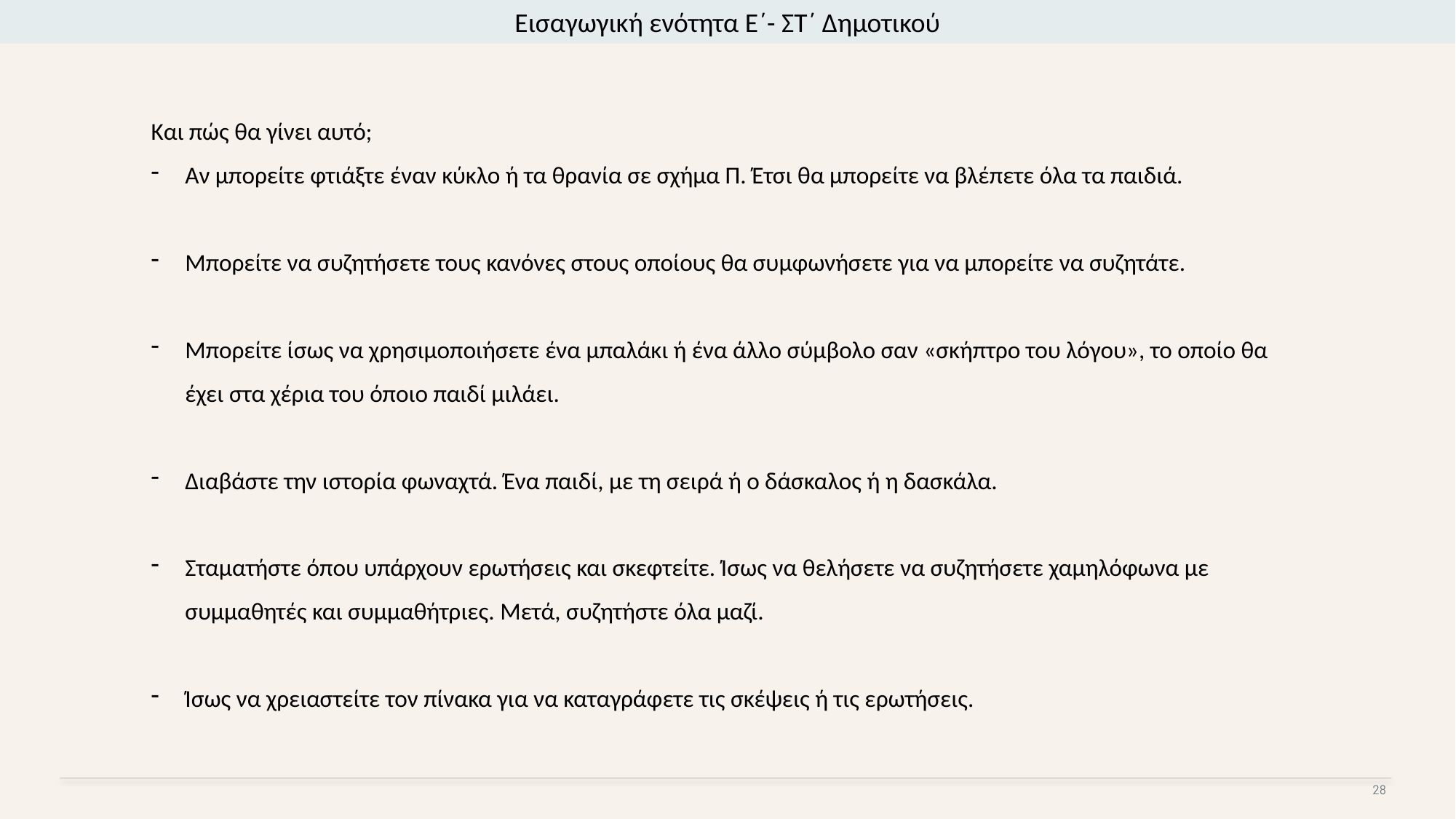

Εισαγωγική ενότητα Ε΄- ΣΤ΄ Δημοτικού
Και πώς θα γίνει αυτό;
Αν μπορείτε φτιάξτε έναν κύκλο ή τα θρανία σε σχήμα Π. Έτσι θα μπορείτε να βλέπετε όλα τα παιδιά.

Μπορείτε να συζητήσετε τους κανόνες στους οποίους θα συμφωνήσετε για να μπορείτε να συζητάτε.

Μπορείτε ίσως να χρησιμοποιήσετε ένα μπαλάκι ή ένα άλλο σύμβολο σαν «σκήπτρο του λόγου», το οποίο θα έχει στα χέρια του όποιο παιδί μιλάει.

Διαβάστε την ιστορία φωναχτά. Ένα παιδί, με τη σειρά ή ο δάσκαλος ή η δασκάλα.

Σταματήστε όπου υπάρχουν ερωτήσεις και σκεφτείτε. Ίσως να θελήσετε να συζητήσετε χαμηλόφωνα με συμμαθητές και συμμαθήτριες. Μετά, συζητήστε όλα μαζί.

Ίσως να χρειαστείτε τον πίνακα για να καταγράφετε τις σκέψεις ή τις ερωτήσεις.

28